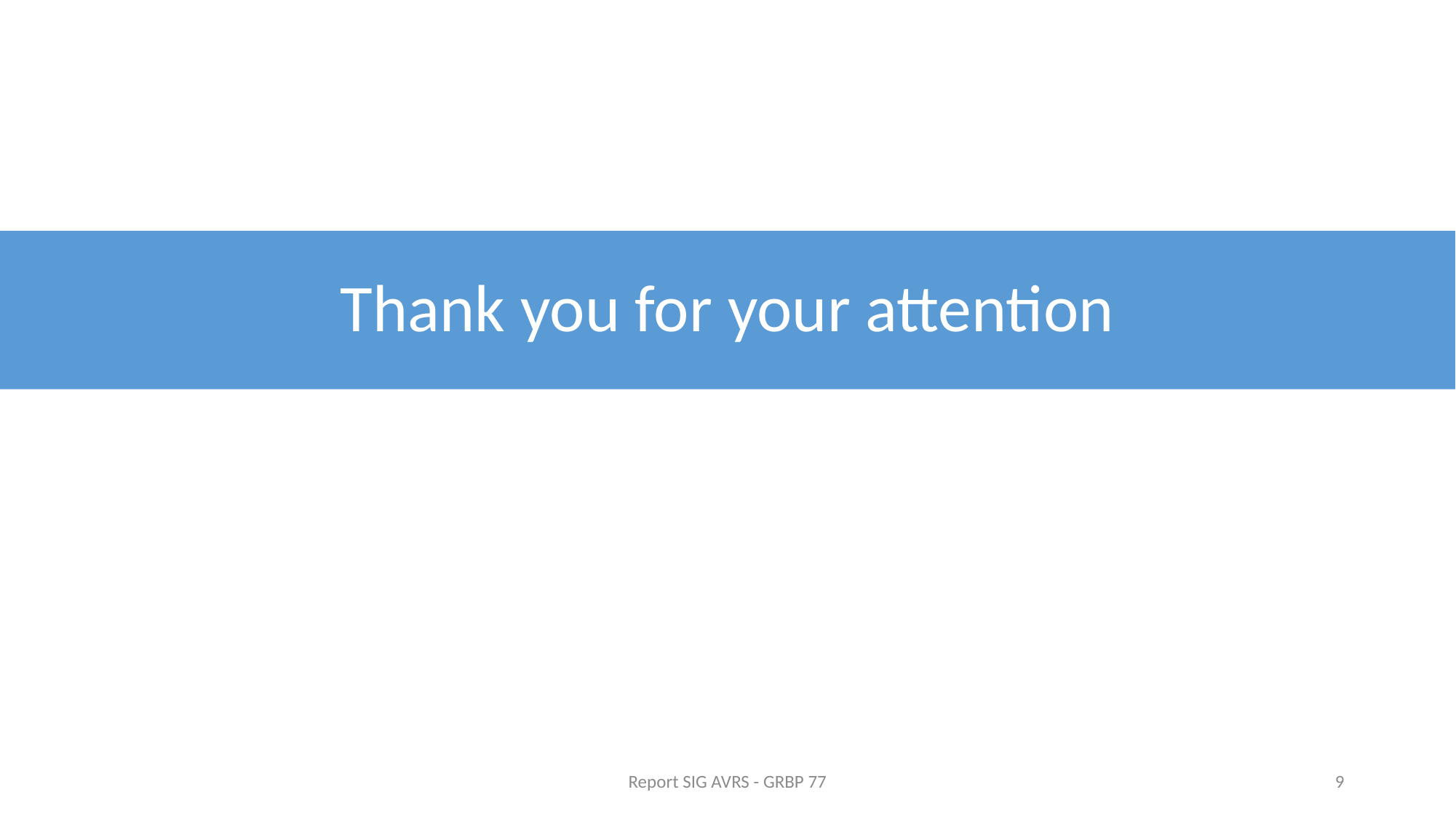

# Thank you for your attention
Report SIG AVRS - GRBP 77
9